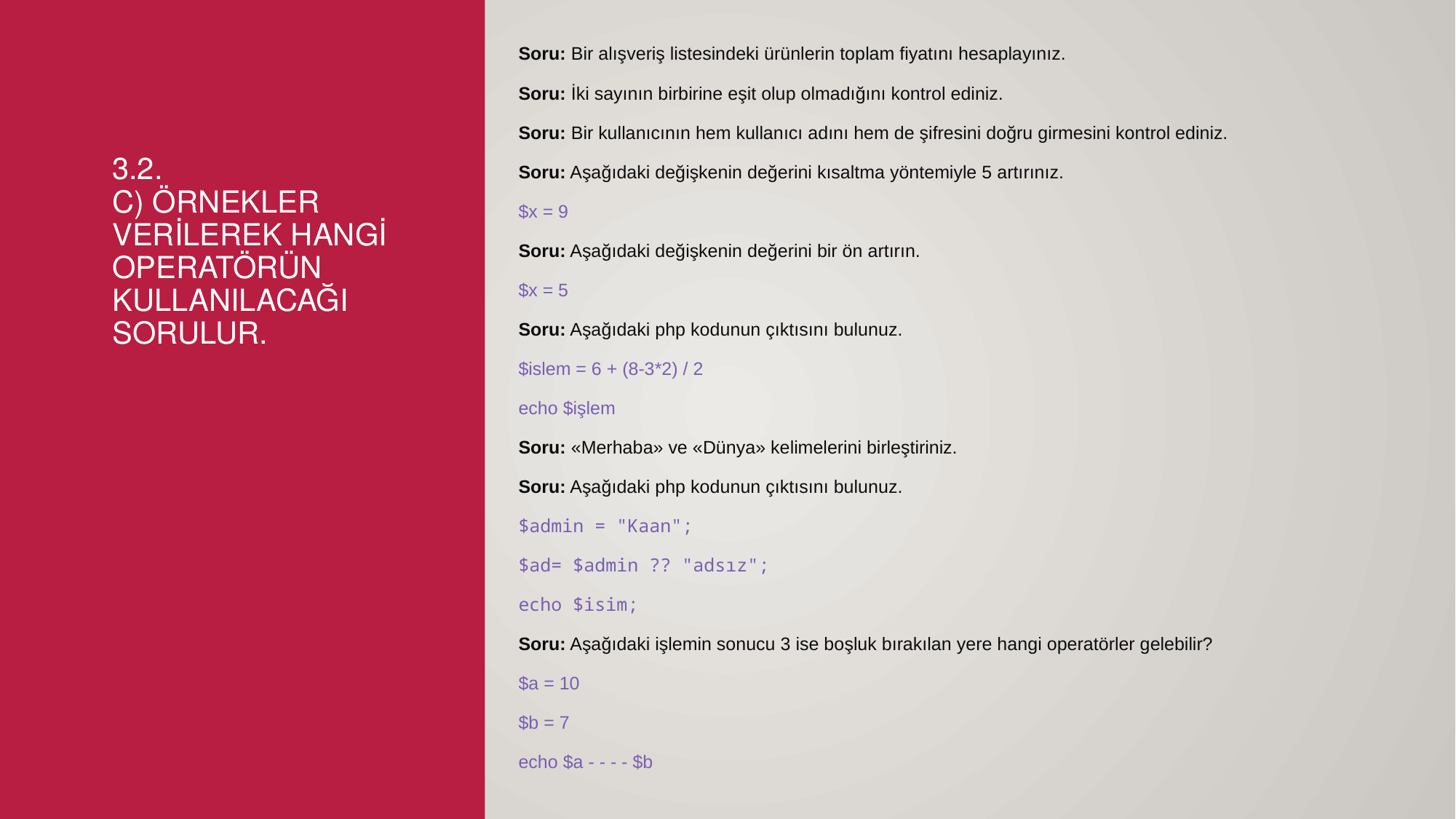

Soru: Bir alışveriş listesindeki ürünlerin toplam fiyatını hesaplayınız.
Soru: İki sayının birbirine eşit olup olmadığını kontrol ediniz.
Soru: Bir kullanıcının hem kullanıcı adını hem de şifresini doğru girmesini kontrol ediniz.
Soru: Aşağıdaki değişkenin değerini kısaltma yöntemiyle 5 artırınız.
$x = 9
Soru: Aşağıdaki değişkenin değerini bir ön artırın.
$x = 5
Soru: Aşağıdaki php kodunun çıktısını bulunuz.
$islem = 6 + (8-3*2) / 2
echo $işlem
Soru: «Merhaba» ve «Dünya» kelimelerini birleştiriniz.
Soru: Aşağıdaki php kodunun çıktısını bulunuz.
$admin = "Kaan";
$ad= $admin ?? "adsız";
echo $isim;
Soru: Aşağıdaki işlemin sonucu 3 ise boşluk bırakılan yere hangi operatörler gelebilir?
$a = 10
$b = 7
echo $a - - - - $b

# 3.2. c) Örnekler verilerek hangi operatörün kullanılacağı sorulur.